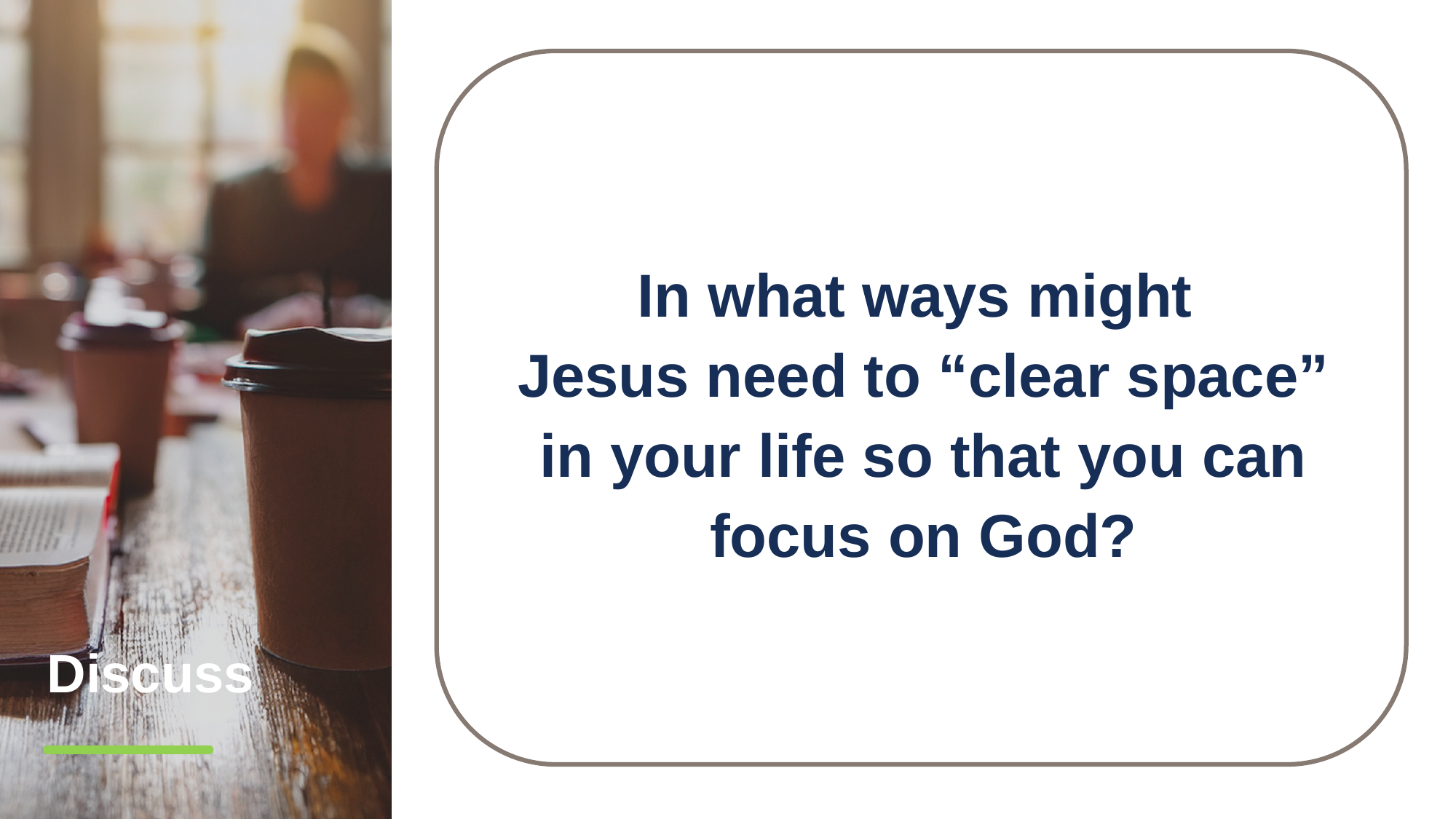

In what ways might
Jesus need to “clear space” in your life so that you can focus on God?
# Discuss